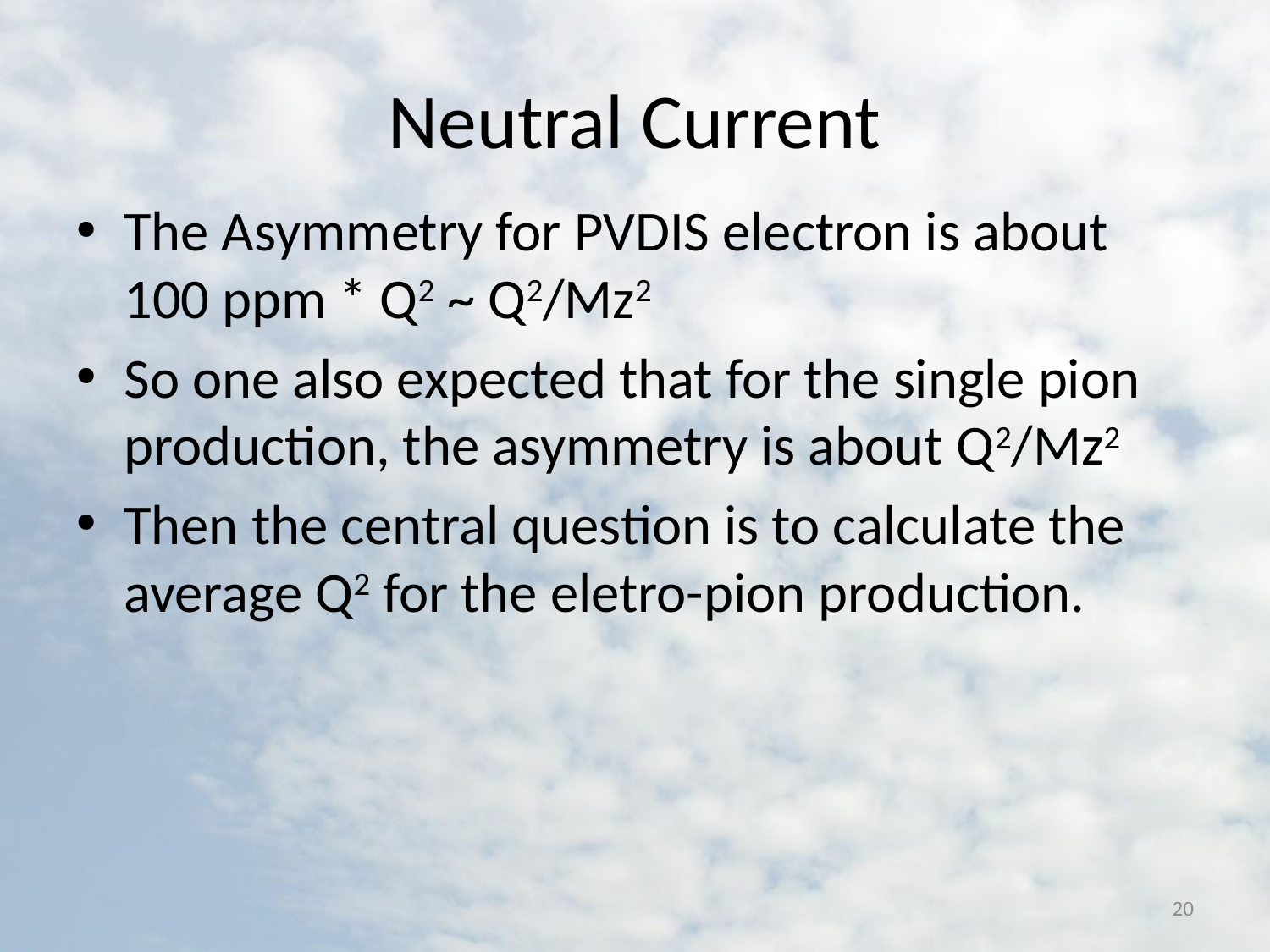

# Neutral Current
The Asymmetry for PVDIS electron is about 100 ppm * Q2 ~ Q2/Mz2
So one also expected that for the single pion production, the asymmetry is about Q2/Mz2
Then the central question is to calculate the average Q2 for the eletro-pion production.
20